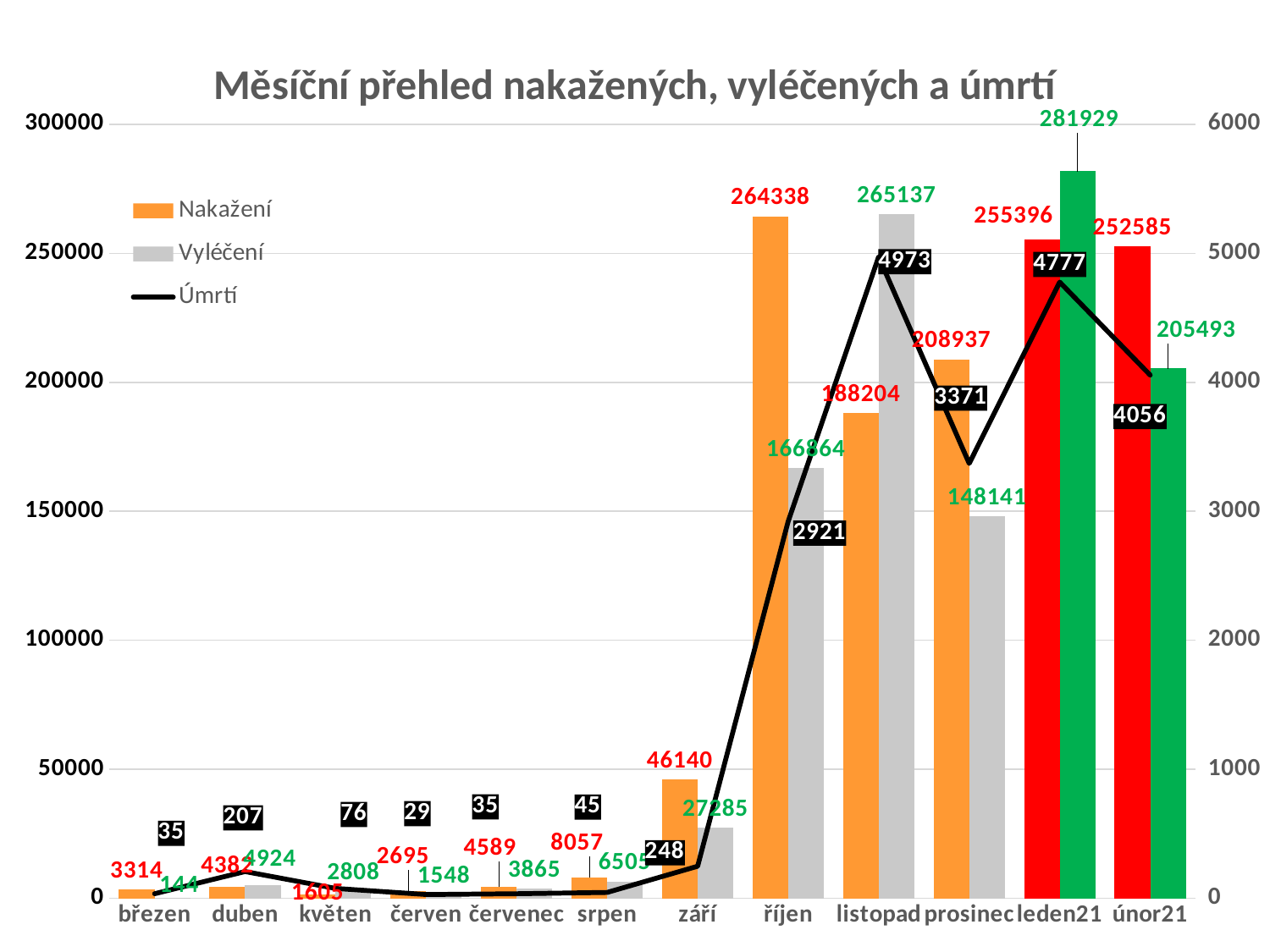

### Chart: Měsíční přehled nakažených, vyléčených a úmrtí

| Category | Nakažení | Vyléčení | Úmrtí |
|---|---|---|---|
| březen | 3314.0 | 144.0 | 35.0 |
| duben | 4382.0 | 4924.0 | 207.0 |
| květen | 1605.0 | 2808.0 | 76.0 |
| červen | 2695.0 | 1548.0 | 29.0 |
| červenec | 4589.0 | 3865.0 | 35.0 |
| srpen | 8057.0 | 6505.0 | 45.0 |
| září | 46140.0 | 27285.0 | 248.0 |
| říjen | 264338.0 | 166864.0 | 2921.0 |
| listopad | 188204.0 | 265137.0 | 4973.0 |
| prosinec | 208937.0 | 148141.0 | 3371.0 |
| leden21 | 255396.0 | 281929.0 | 4777.0 |
| únor21 | 252585.0 | 205493.0 | 4056.0 |